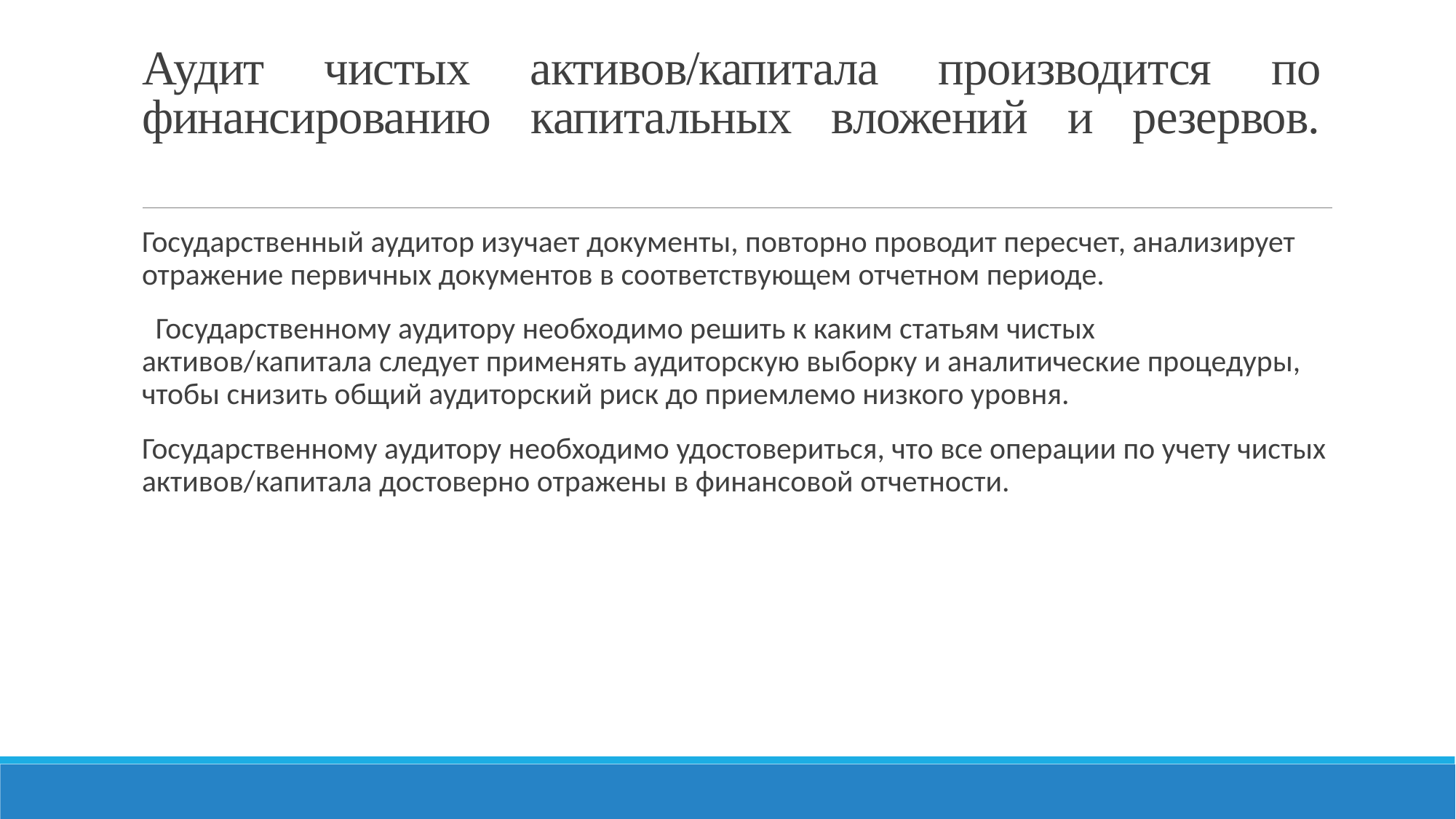

# Аудит чистых активов/капитала производится по финансированию капитальных вложений и резервов.
Государственный аудитор изучает документы, повторно проводит пересчет, анализирует отражение первичных документов в соответствующем отчетном периоде.
  Государственному аудитору необходимо решить к каким статьям чистых активов/капитала следует применять аудиторскую выборку и аналитические процедуры, чтобы снизить общий аудиторский риск до приемлемо низкого уровня.
Государственному аудитору необходимо удостовериться, что все операции по учету чистых активов/капитала достоверно отражены в финансовой отчетности.